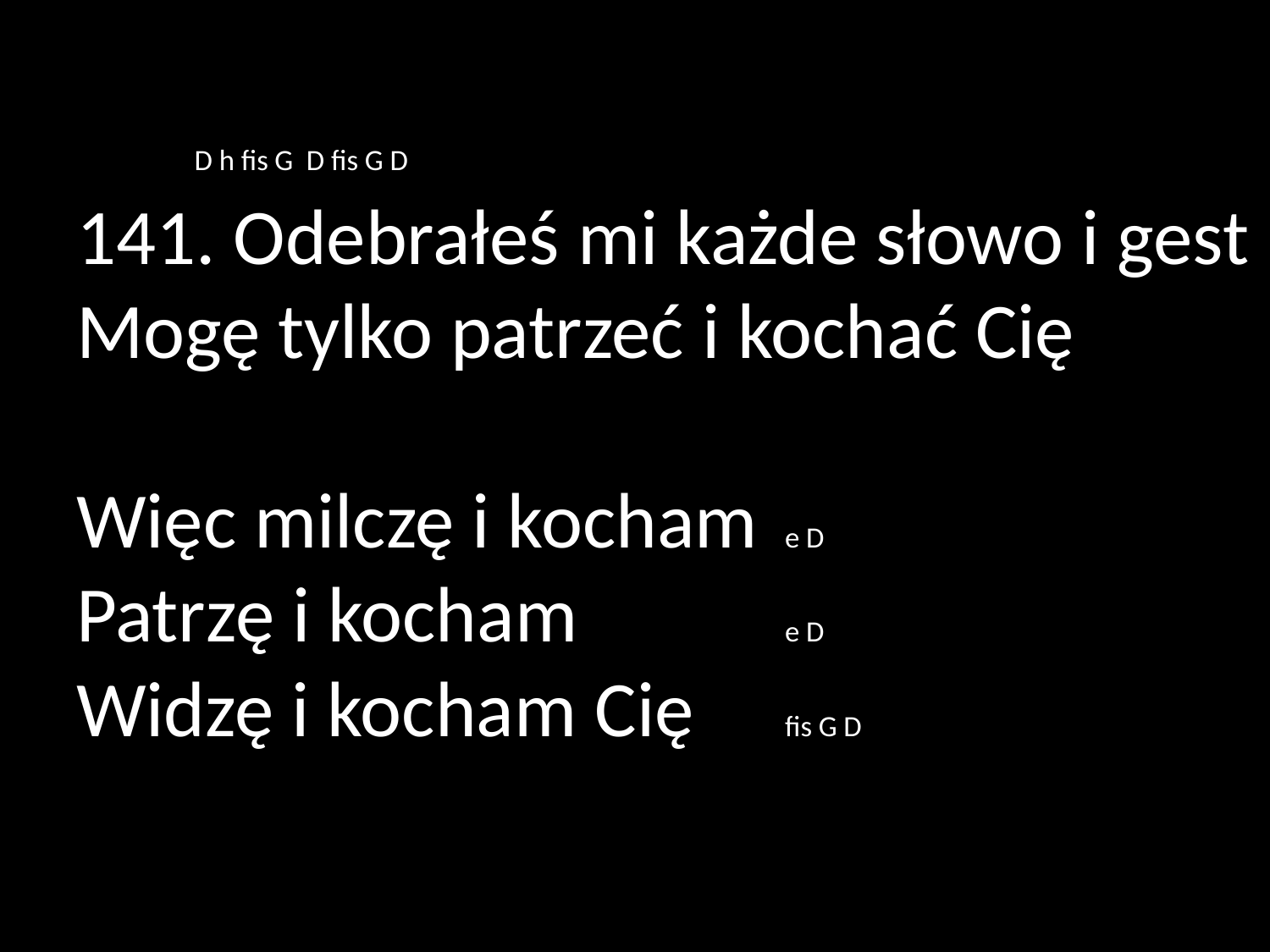

# D h fis G  D fis G D 141. Odebrałeś mi każde słowo i gest Mogę tylko patrzeć i kochać Cię Więc milczę i kocham			e D Patrzę i kocham				e D Widzę i kocham Cię			fis G D